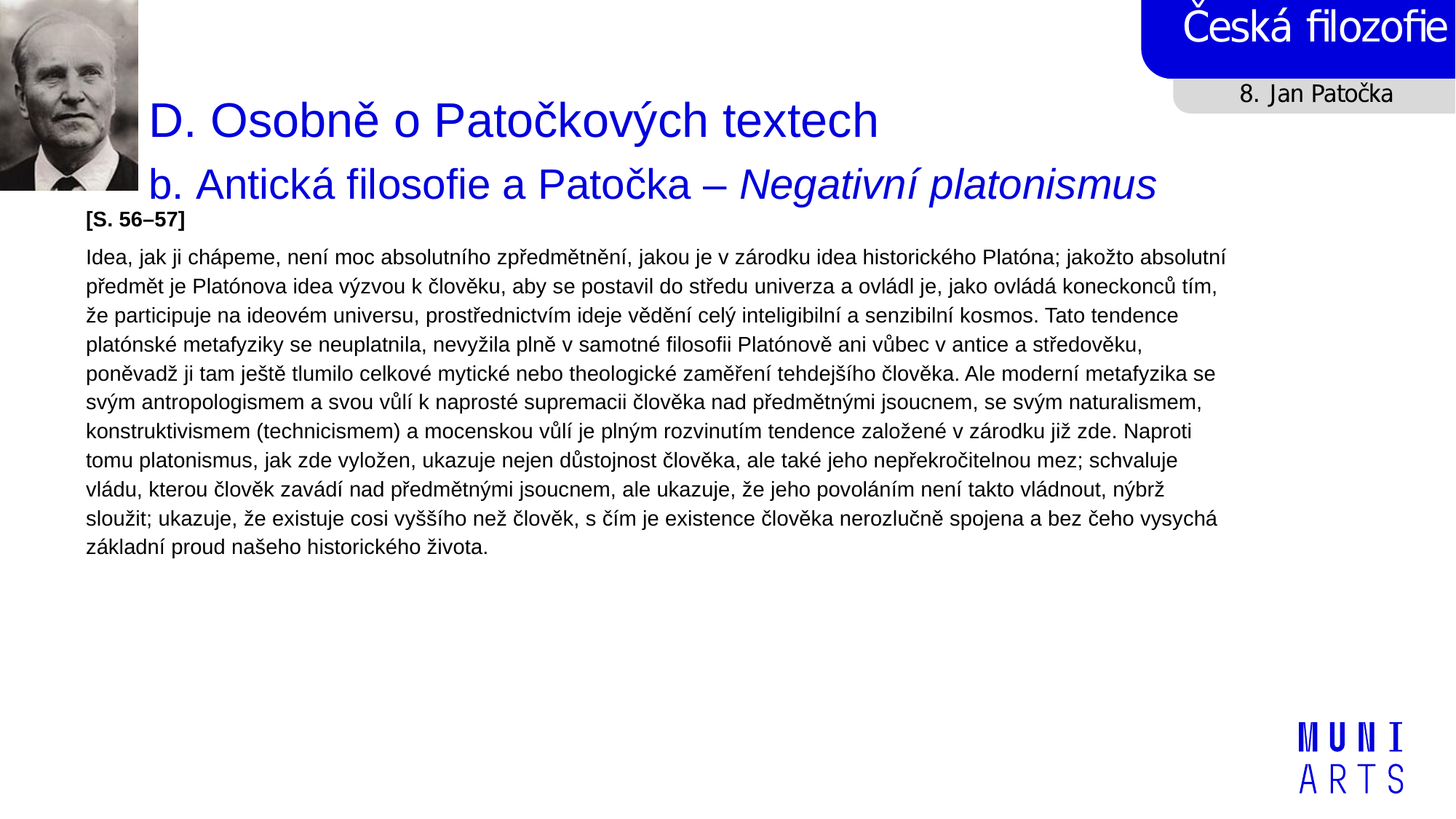

8. Jan Patočka
# D. Osobně o Patočkových textech b. Antická filosofie a Patočka – Negativní platonismus
[S. 56–57]
Idea, jak ji chápeme, není moc absolutního zpředmětnění, jakou je v zárodku idea historického Platóna; jakožto absolutní předmět je Platónova idea výzvou k člověku, aby se postavil do středu univerza a ovládl je, jako ovládá koneckonců tím, že participuje na ideovém universu, prostřednictvím ideje vědění celý inteligibilní a senzibilní kosmos. Tato tendence platónské metafyziky se neuplatnila, nevyžila plně v samotné filosofii Platónově ani vůbec v antice a středověku, poněvadž ji tam ještě tlumilo celkové mytické nebo theologické zaměření tehdejšího člověka. Ale moderní metafyzika se svým antropologismem a svou vůlí k naprosté supremacii člověka nad předmětnými jsoucnem, se svým naturalismem, konstruktivismem (technicismem) a mocenskou vůlí je plným rozvinutím tendence založené v zárodku již zde. Naproti tomu platonismus, jak zde vyložen, ukazuje nejen důstojnost člověka, ale také jeho nepřekročitelnou mez; schvaluje vládu, kterou člověk zavádí nad předmětnými jsoucnem, ale ukazuje, že jeho povoláním není takto vládnout, nýbrž sloužit; ukazuje, že existuje cosi vyššího než člověk, s čím je existence člověka nerozlučně spojena a bez čeho vysychá základní proud našeho historického života.